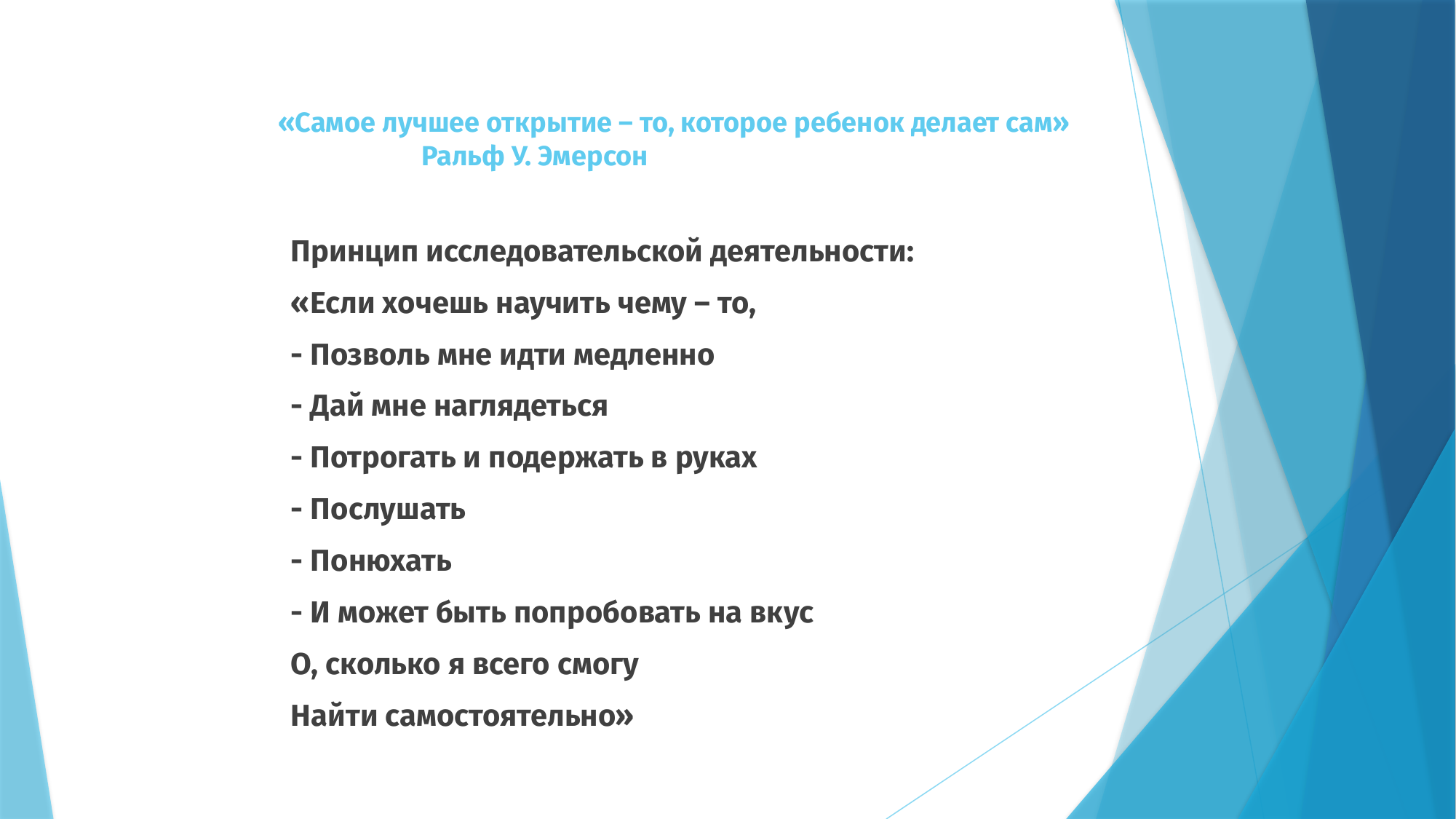

# «Самое лучшее открытие – то, которое ребенок делает сам» Ральф У. Эмерсон
Принцип исследовательской деятельности:
«Если хочешь научить чему – то,
- Позволь мне идти медленно
- Дай мне наглядеться
- Потрогать и подержать в руках
- Послушать
- Понюхать
- И может быть попробовать на вкус
О, сколько я всего смогу
Найти самостоятельно»